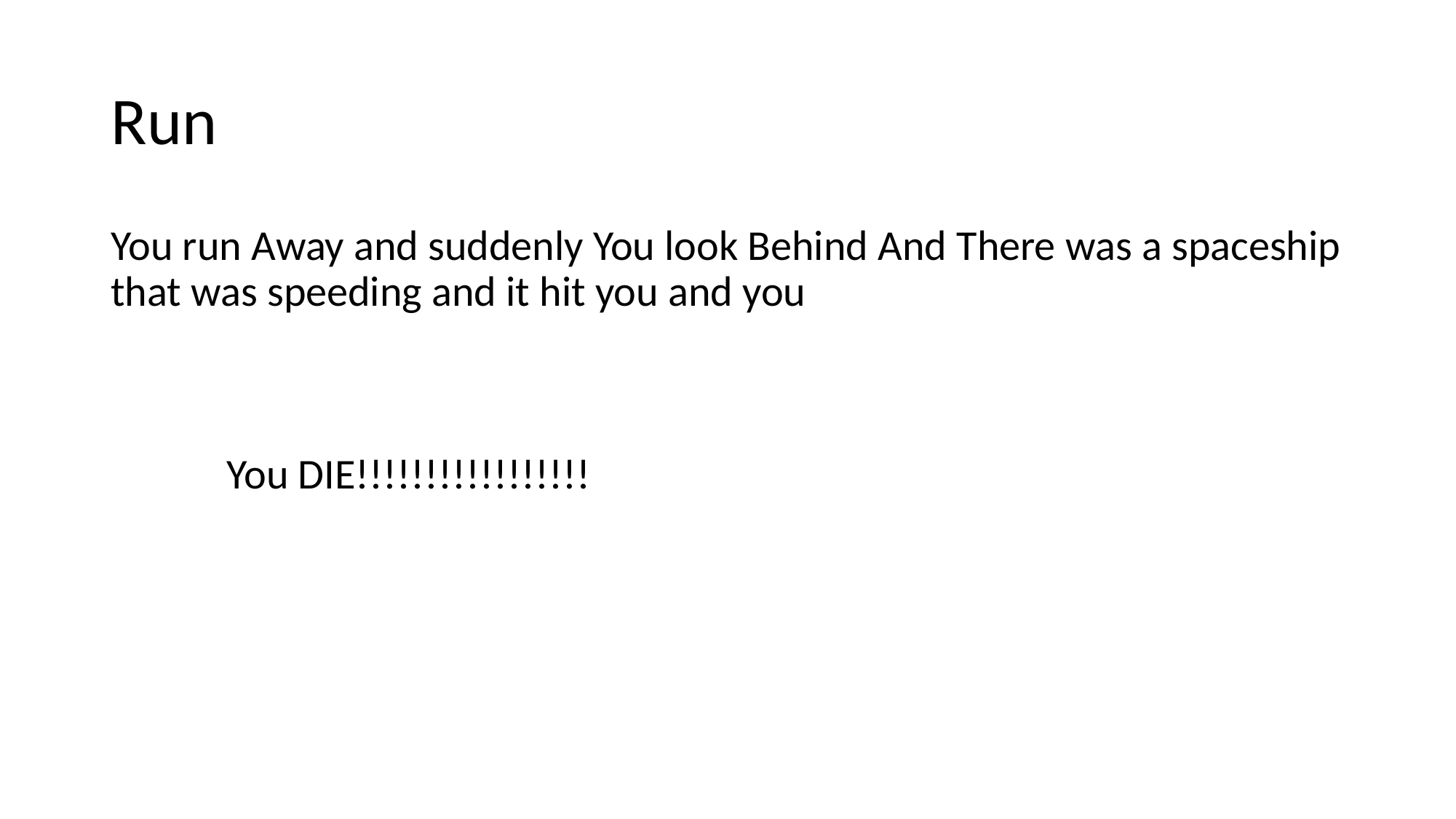

# Run
You run Away and suddenly You look Behind And There was a spaceship that was speeding and it hit you and you

            You DIE!!!!!!!!!!!!!!!!!